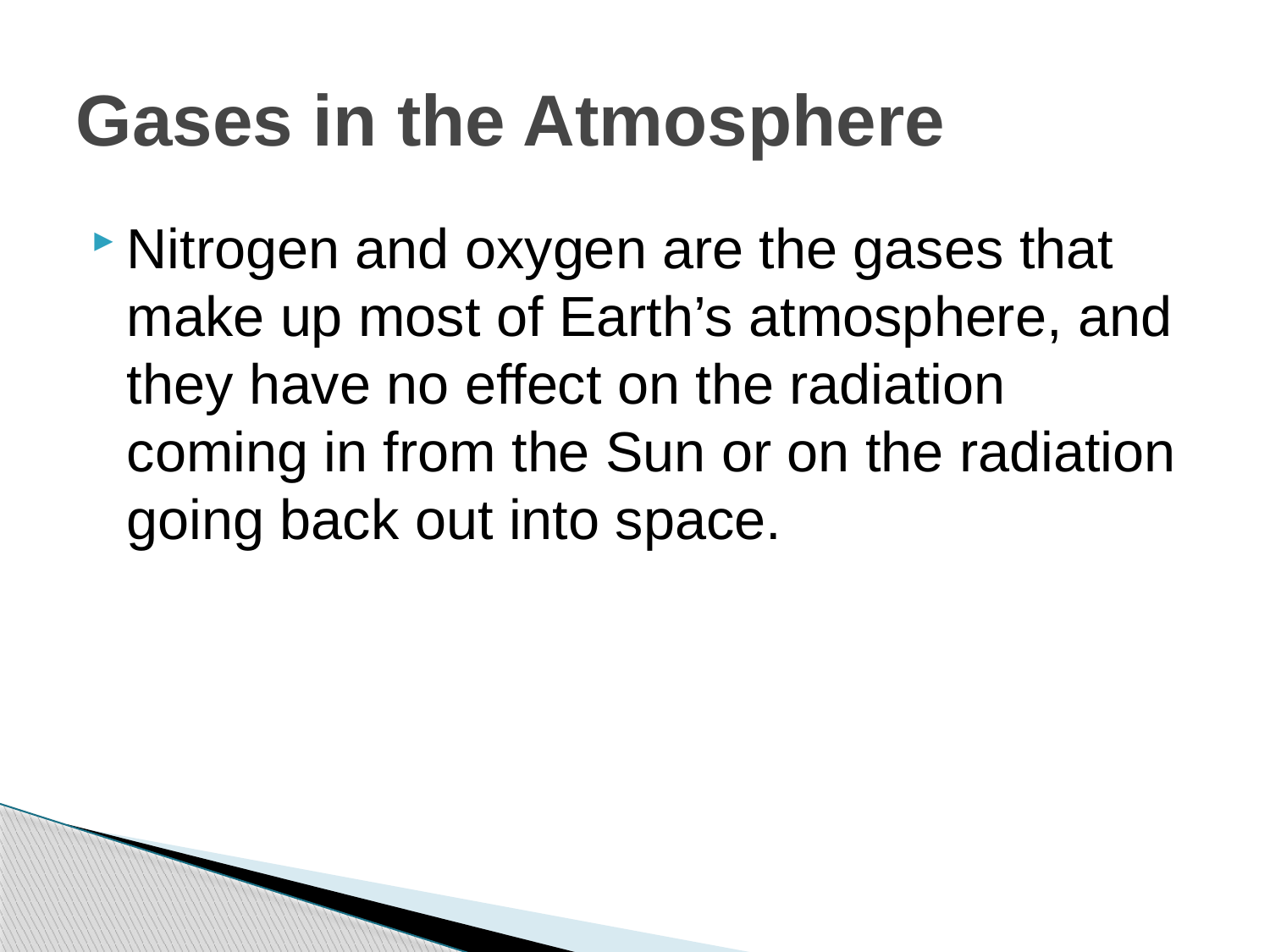

# Gases in the Atmosphere
Nitrogen and oxygen are the gases that make up most of Earth’s atmosphere, and they have no effect on the radiation coming in from the Sun or on the radiation going back out into space.